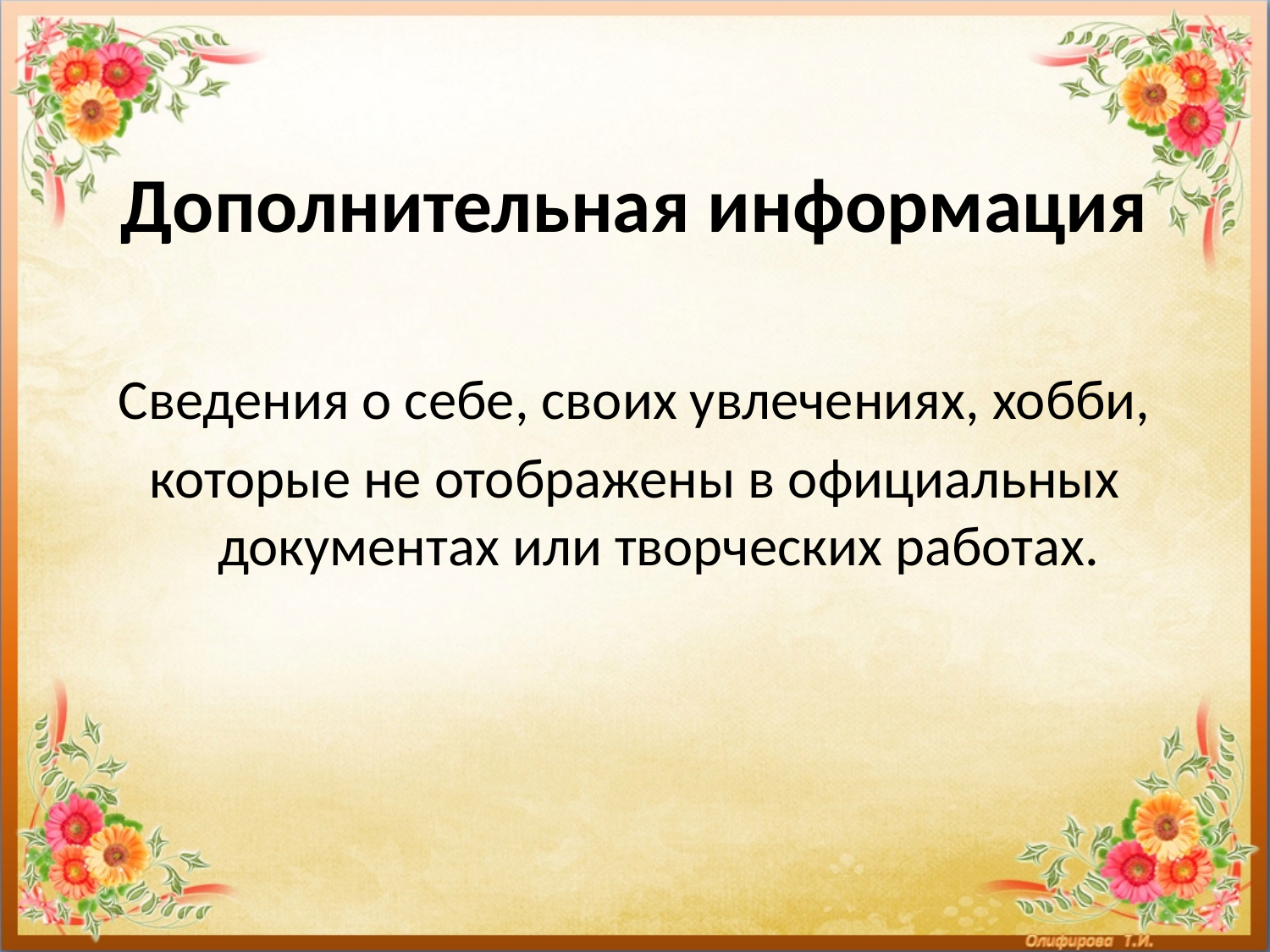

# Дополнительная информация
Сведения о себе, своих увлечениях, хобби,
которые не отображены в официальных документах или творческих работах.